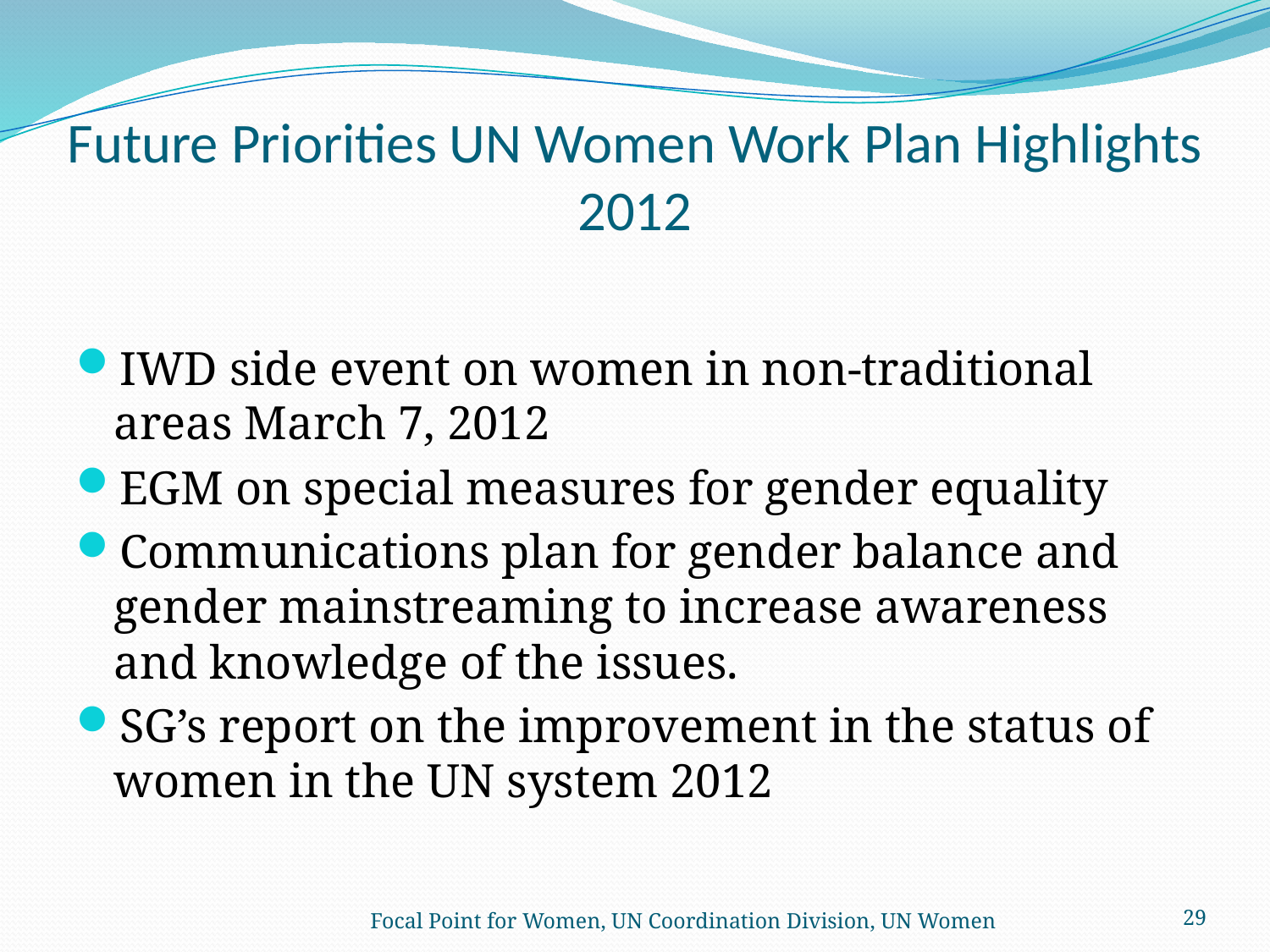

# Future Priorities UN Women Work Plan Highlights 2012

IWD side event on women in non-traditional areas March 7, 2012
EGM on special measures for gender equality
Communications plan for gender balance and gender mainstreaming to increase awareness and knowledge of the issues.
SG’s report on the improvement in the status of women in the UN system 2012

Focal Point for Women, UN Coordination Division, UN Women
29